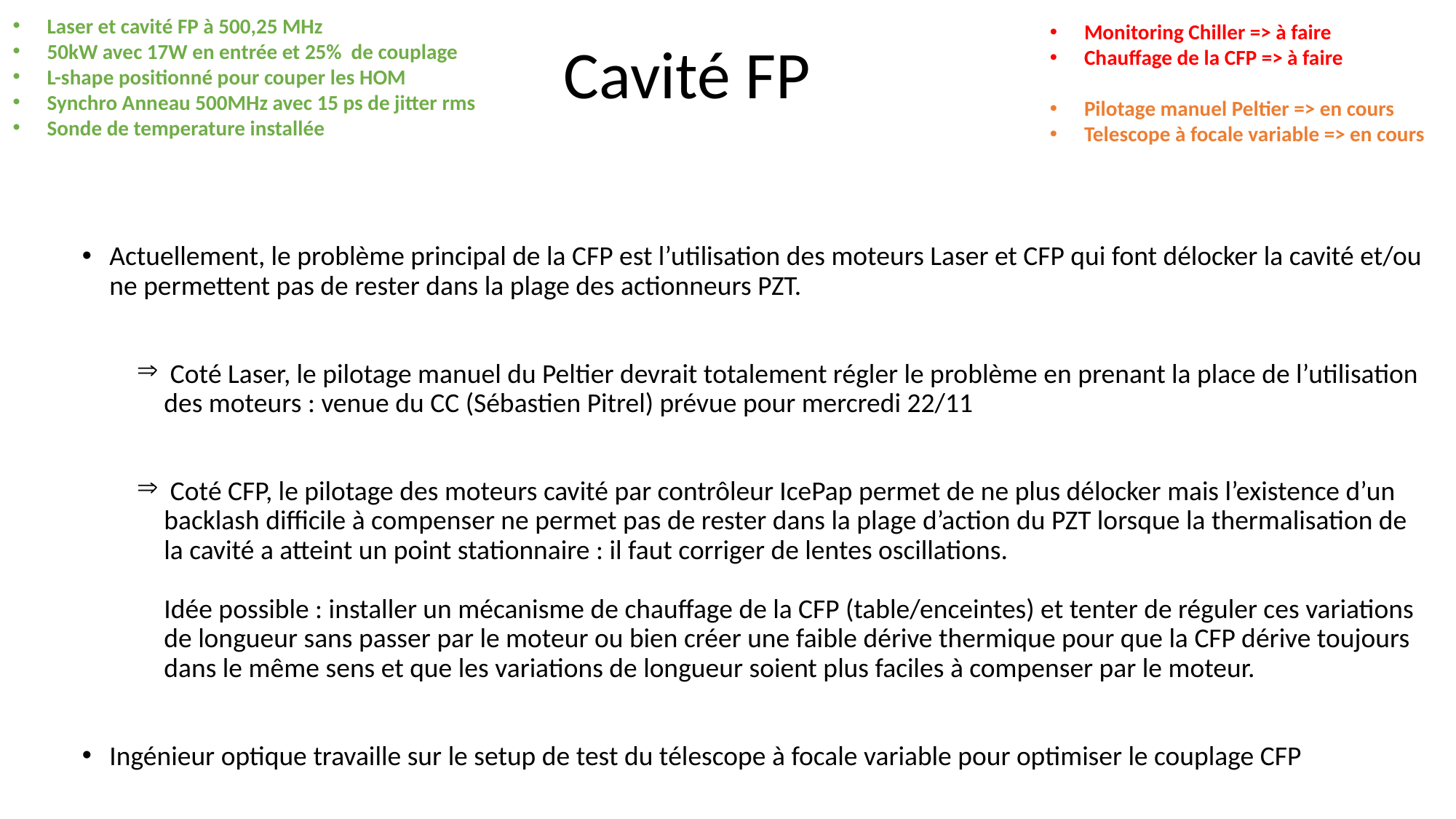

Laser et cavité FP à 500,25 MHz
50kW avec 17W en entrée et 25%  de couplage
L-shape positionné pour couper les HOM
Synchro Anneau 500MHz avec 15 ps de jitter rms
Sonde de temperature installée
Monitoring Chiller => à faire
Chauffage de la CFP => à faire

Pilotage manuel Peltier => en cours
Telescope à focale variable => en cours
# Cavité FP
Actuellement, le problème principal de la CFP est l’utilisation des moteurs Laser et CFP qui font délocker la cavité et/ou ne permettent pas de rester dans la plage des actionneurs PZT.

 Coté Laser, le pilotage manuel du Peltier devrait totalement régler le problème en prenant la place de l’utilisation des moteurs : venue du CC (Sébastien Pitrel) prévue pour mercredi 22/11

 Coté CFP, le pilotage des moteurs cavité par contrôleur IcePap permet de ne plus délocker mais l’existence d’un backlash difficile à compenser ne permet pas de rester dans la plage d’action du PZT lorsque la thermalisation de la cavité a atteint un point stationnaire : il faut corriger de lentes oscillations.
Idée possible : installer un mécanisme de chauffage de la CFP (table/enceintes) et tenter de réguler ces variations de longueur sans passer par le moteur ou bien créer une faible dérive thermique pour que la CFP dérive toujours dans le même sens et que les variations de longueur soient plus faciles à compenser par le moteur.

Ingénieur optique travaille sur le setup de test du télescope à focale variable pour optimiser le couplage CFP